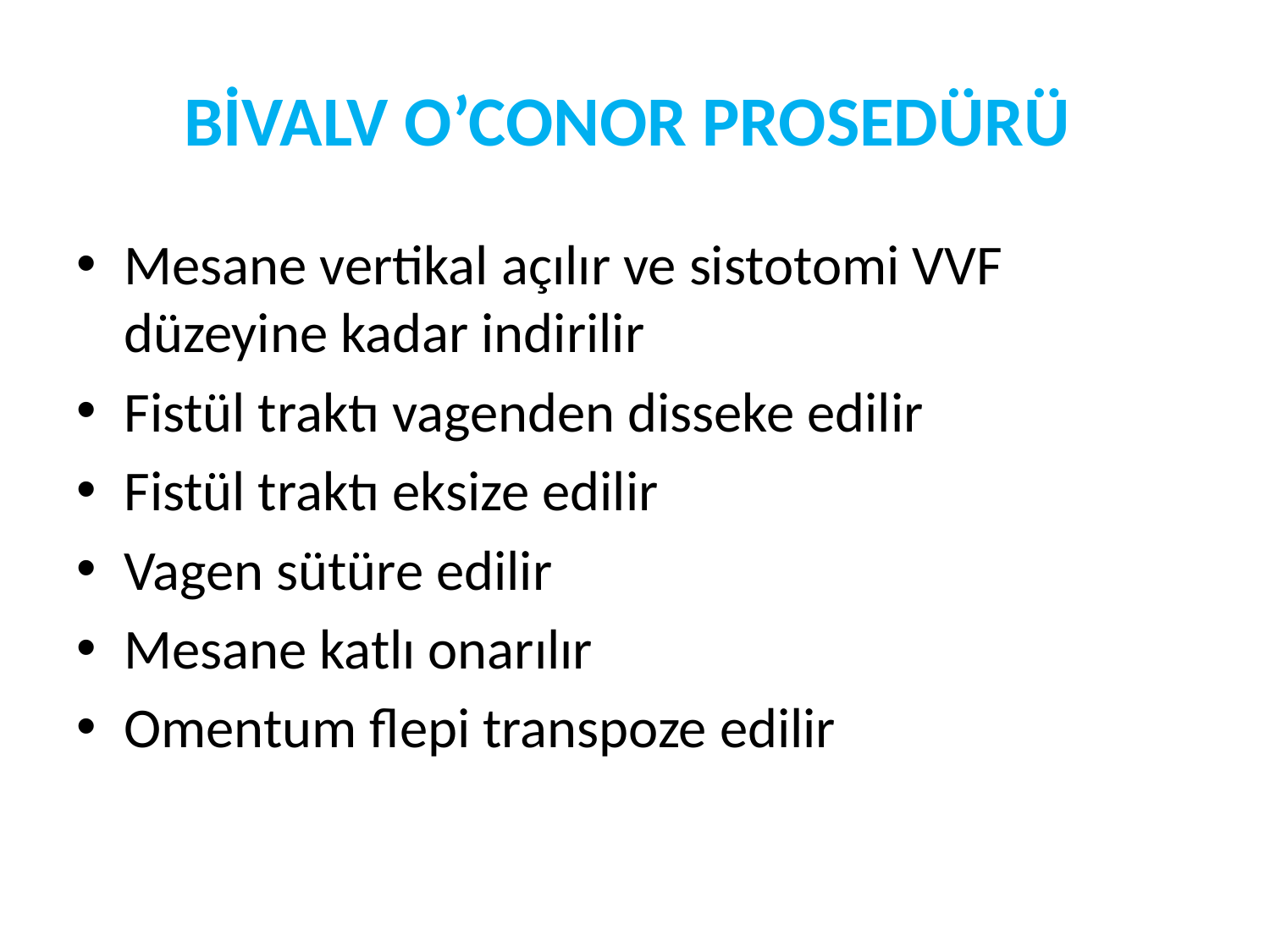

# BİVALV O’CONOR PROSEDÜRÜ
Mesane vertikal açılır ve sistotomi VVF düzeyine kadar indirilir
Fistül traktı vagenden disseke edilir
Fistül traktı eksize edilir
Vagen sütüre edilir
Mesane katlı onarılır
Omentum flepi transpoze edilir